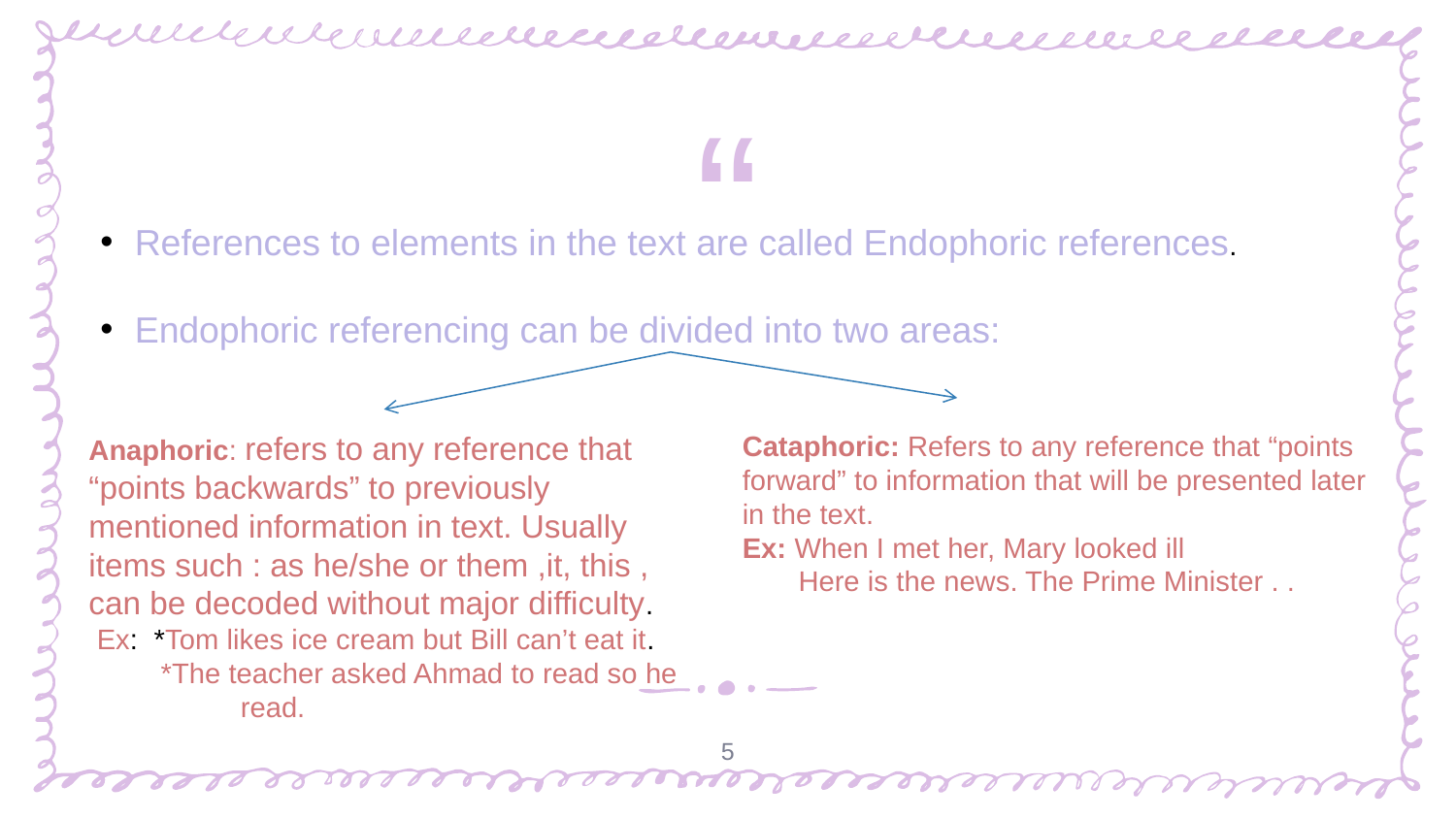

References to elements in the text are called Endophoric references.

Endophoric referencing can be divided into two areas:

Anaphoric: refers to any reference that “points backwards” to previously mentioned information in text. Usually items such : as he/she or them ,it, this , can be decoded without major difficulty.
 Ex:  *Tom likes ice cream but Bill can’t eat it.
         *The teacher asked Ahmad to read so he                     read.
Cataphoric: Refers to any reference that “points forward” to information that will be presented later in the text.
Ex: When I met her, Mary looked ill
       Here is the news. The Prime Minister . .

5